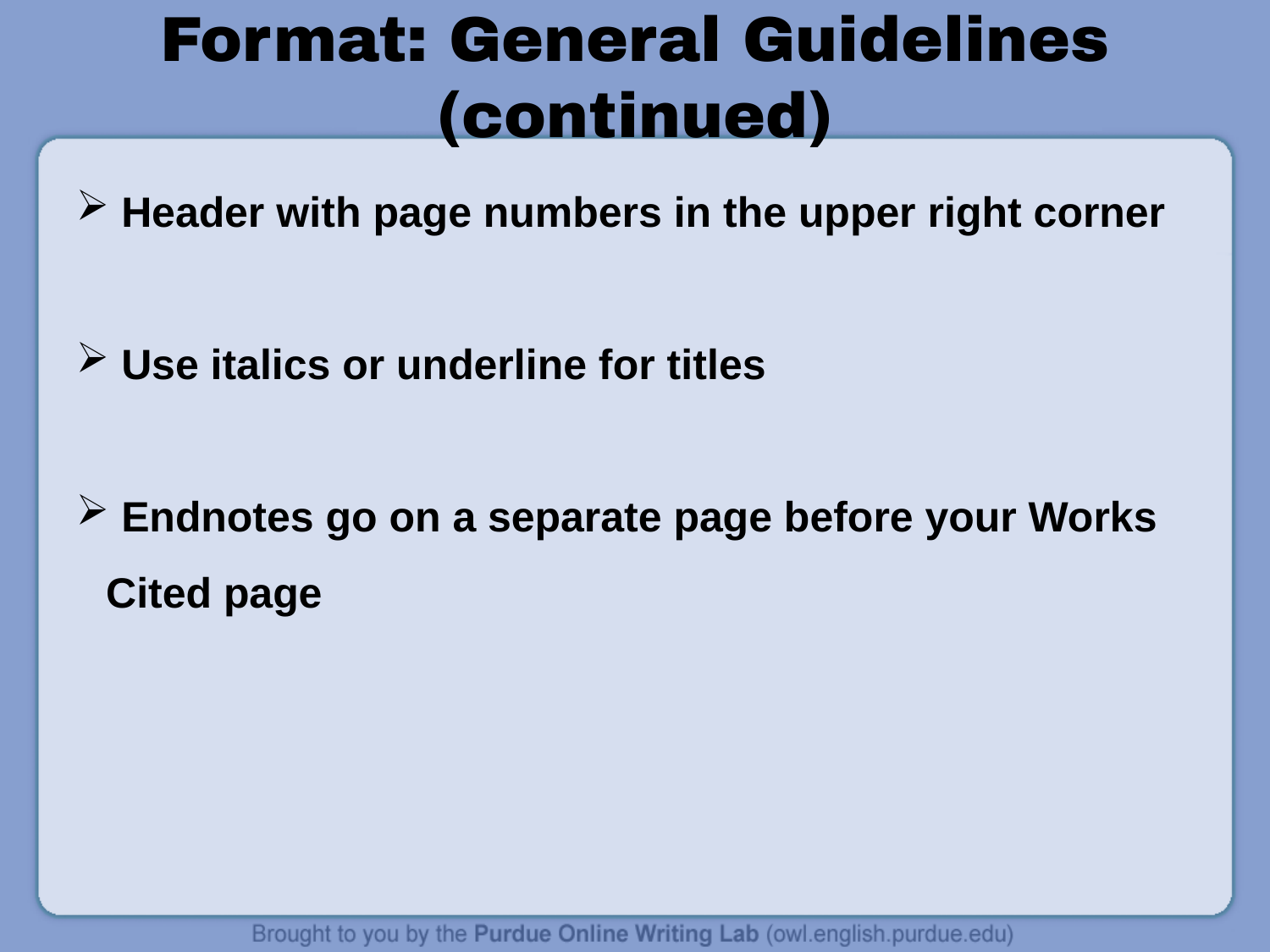

Format: General Guidelines (continued)

 Header with page numbers in the upper right corner

 Use italics or underline for titles

 Endnotes go on a separate page before your Works Cited page